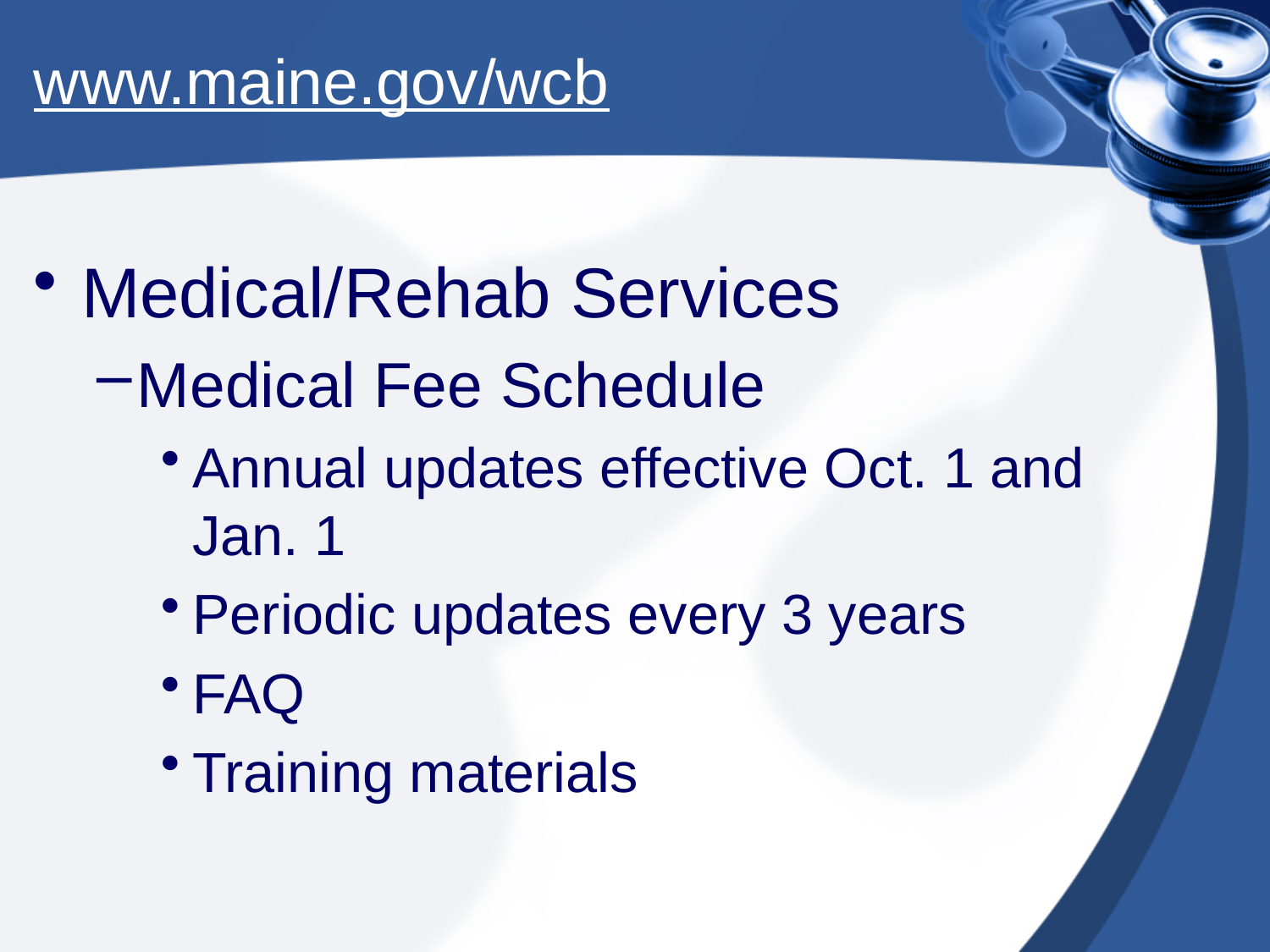

# www.maine.gov/wcb

Medical/Rehab Services
Medical Fee Schedule
Annual updates effective Oct. 1 and Jan. 1
Periodic updates every 3 years
FAQ
Training materials